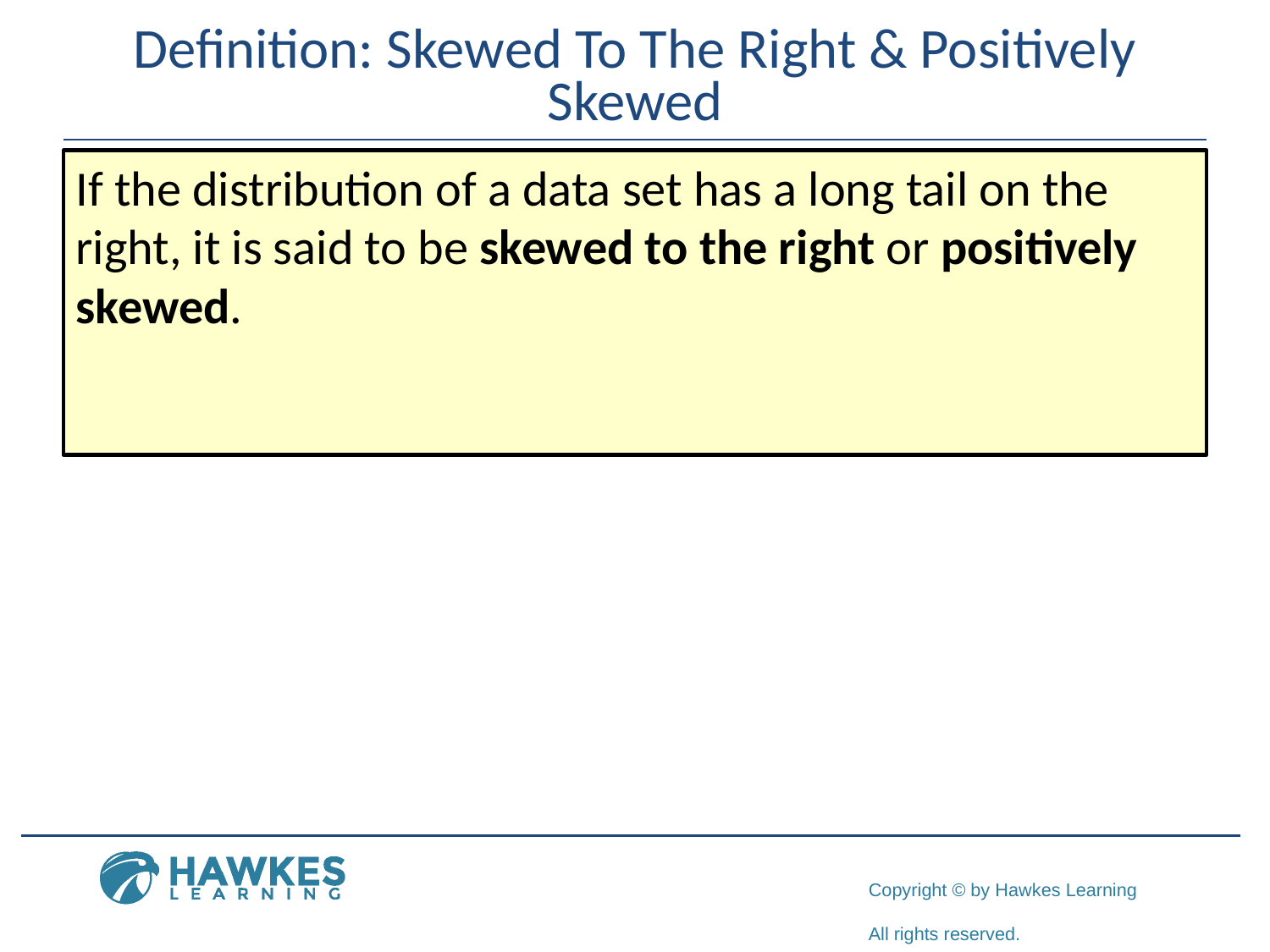

# Definition: Skewed To The Right & Positively Skewed
If the distribution of a data set has a long tail on the right, it is said to be skewed to the right or positively skewed.